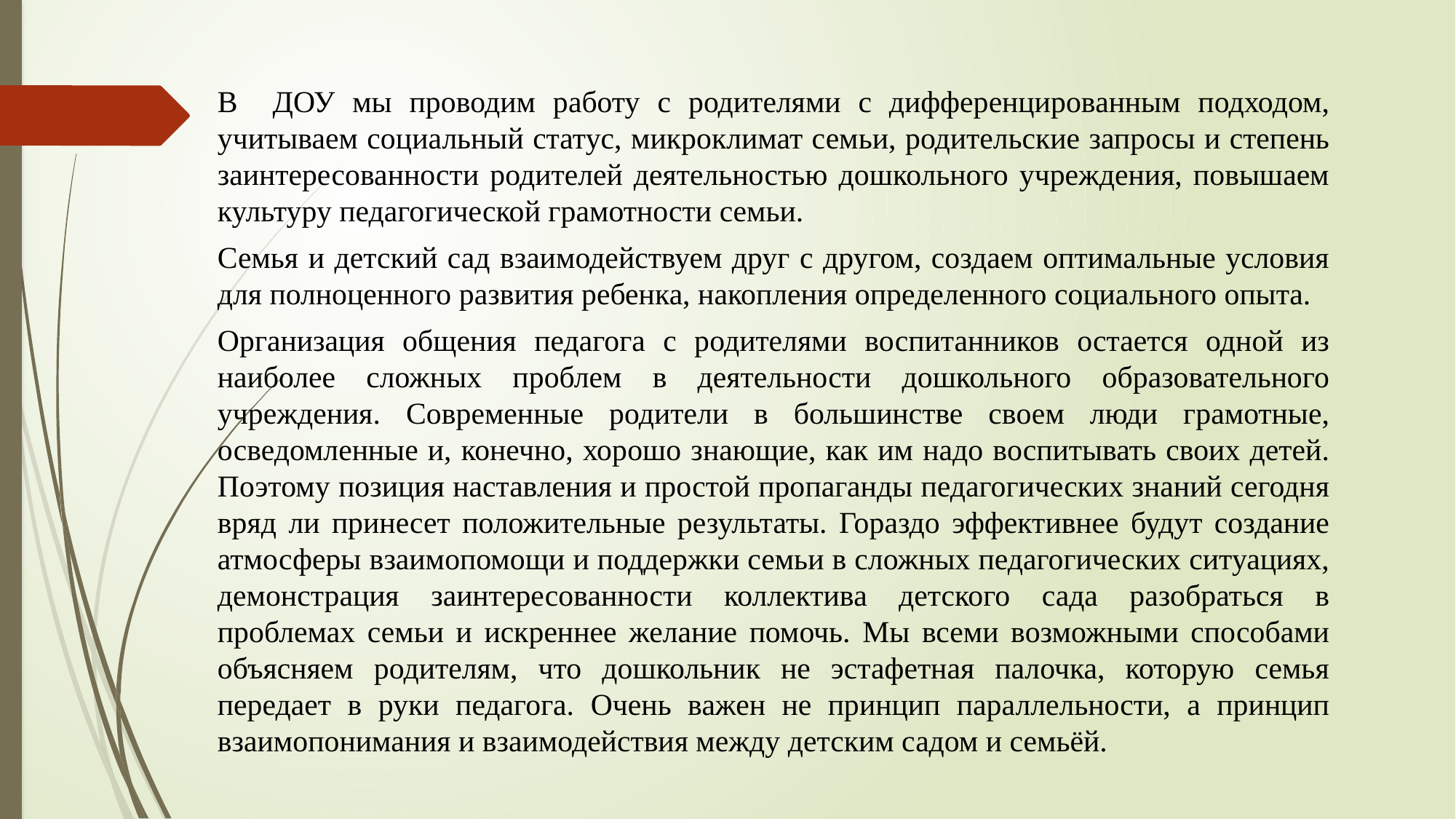

В  ДОУ мы проводим работу с родителями с дифференцированным подходом, учитываем социальный статус, микроклимат семьи, родительские запросы и степень заинтересованности родителей деятельностью дошкольного учреждения, повышаем культуру педагогической грамотности семьи.
Семья и детский сад взаимодействуем друг с другом, создаем оптимальные условия для полноценного развития ребенка, накопления определенного социального опыта.
Организация общения педагога с родителями воспитанников остается одной из наиболее сложных проблем в деятельности дошкольного образовательного учреждения. Современные родители в большинстве своем люди грамотные, осведомленные и, конечно, хорошо знающие, как им надо воспитывать своих детей. Поэтому позиция наставления и простой пропаганды педагогических знаний сегодня вряд ли принесет положительные результаты. Гораздо эффективнее будут создание атмосферы взаимопомощи и поддержки семьи в сложных педагогических ситуациях, демонстрация заинтересованности коллектива детского сада разобраться в проблемах семьи и искреннее желание помочь. Мы всеми возможными способами объясняем родителям, что дошкольник не эстафетная палочка, которую семья передает в руки педагога. Очень важен не принцип параллельности, а принцип взаимопонимания и взаимодействия между детским садом и семьёй.